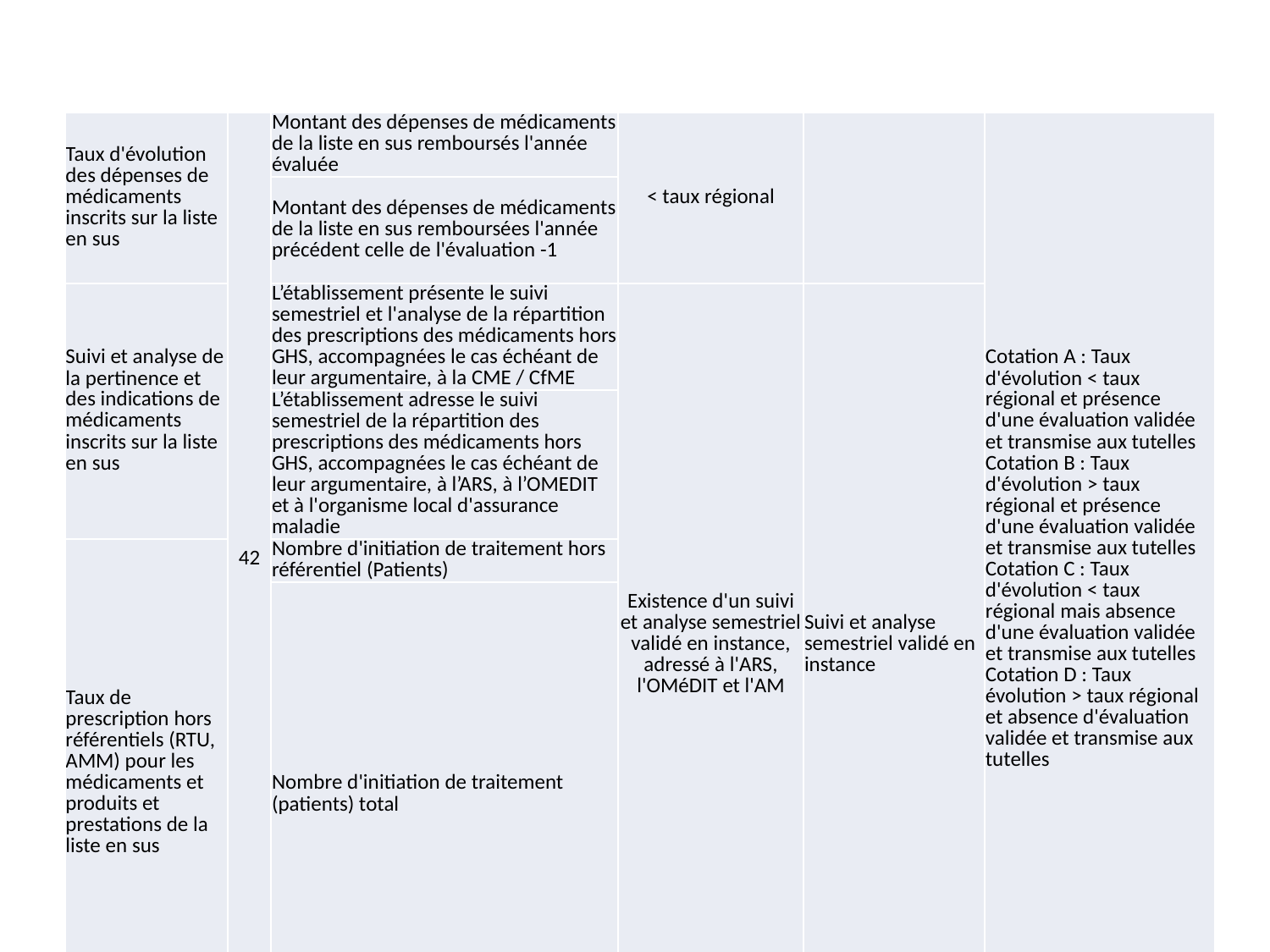

| Taux d'évolution des dépenses de médicaments inscrits sur la liste en sus | 42 | Montant des dépenses de médicaments de la liste en sus remboursés l'année évaluée | < taux régional |  | Cotation A : Taux d'évolution < taux régional et présence d'une évaluation validée et transmise aux tutelles Cotation B : Taux d'évolution > taux régional et présence d'une évaluation validée et transmise aux tutelles Cotation C : Taux d'évolution < taux régional mais absence d'une évaluation validée et transmise aux tutelles Cotation D : Taux évolution > taux régional et absence d'évaluation validée et transmise aux tutelles |
| --- | --- | --- | --- | --- | --- |
|  |  | Montant des dépenses de médicaments de la liste en sus remboursées l'année précédent celle de l'évaluation -1 |  |  |  |
| Suivi et analyse de la pertinence et des indications de médicaments inscrits sur la liste en sus |  | L’établissement présente le suivi semestriel et l'analyse de la répartition des prescriptions des médicaments hors GHS, accompagnées le cas échéant de leur argumentaire, à la CME / CfME | Existence d'un suivi et analyse semestriel validé en instance, adressé à l'ARS, l'OMéDIT et l'AM | Suivi et analyse semestriel validé en instance |  |
|  |  | L’établissement adresse le suivi semestriel de la répartition des prescriptions des médicaments hors GHS, accompagnées le cas échéant de leur argumentaire, à l’ARS, à l’OMEDIT et à l'organisme local d'assurance maladie |  |  |  |
| Taux de prescription hors référentiels (RTU, AMM) pour les médicaments et produits et prestations de la liste en sus |  | Nombre d'initiation de traitement hors référentiel (Patients) |  |  |  |
|  |  | Nombre d'initiation de traitement (patients) total |  |  |  |